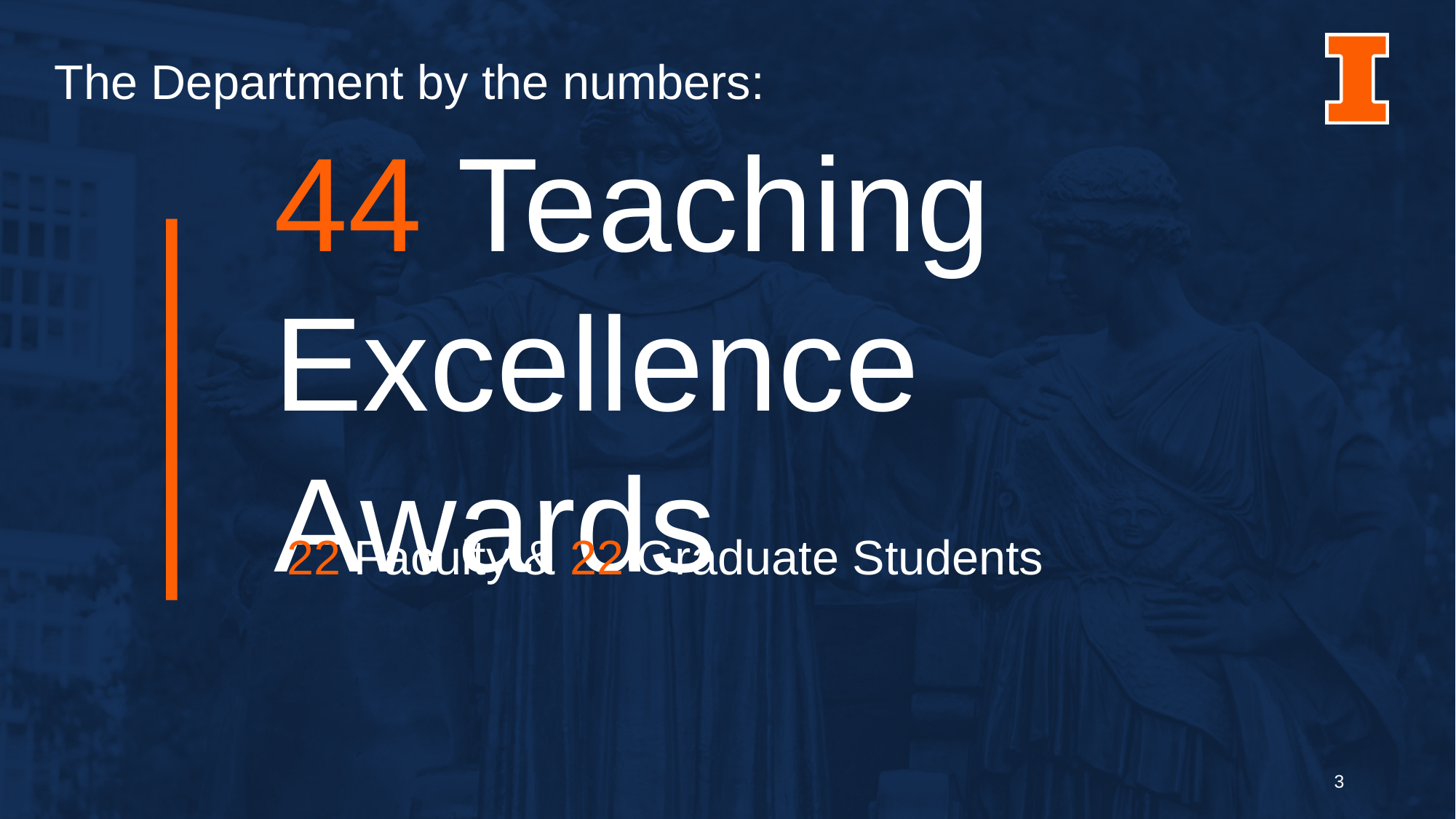

The Department by the numbers:
# 44 Teaching Excellence Awards
22 Faculty & 22 Graduate Students
3